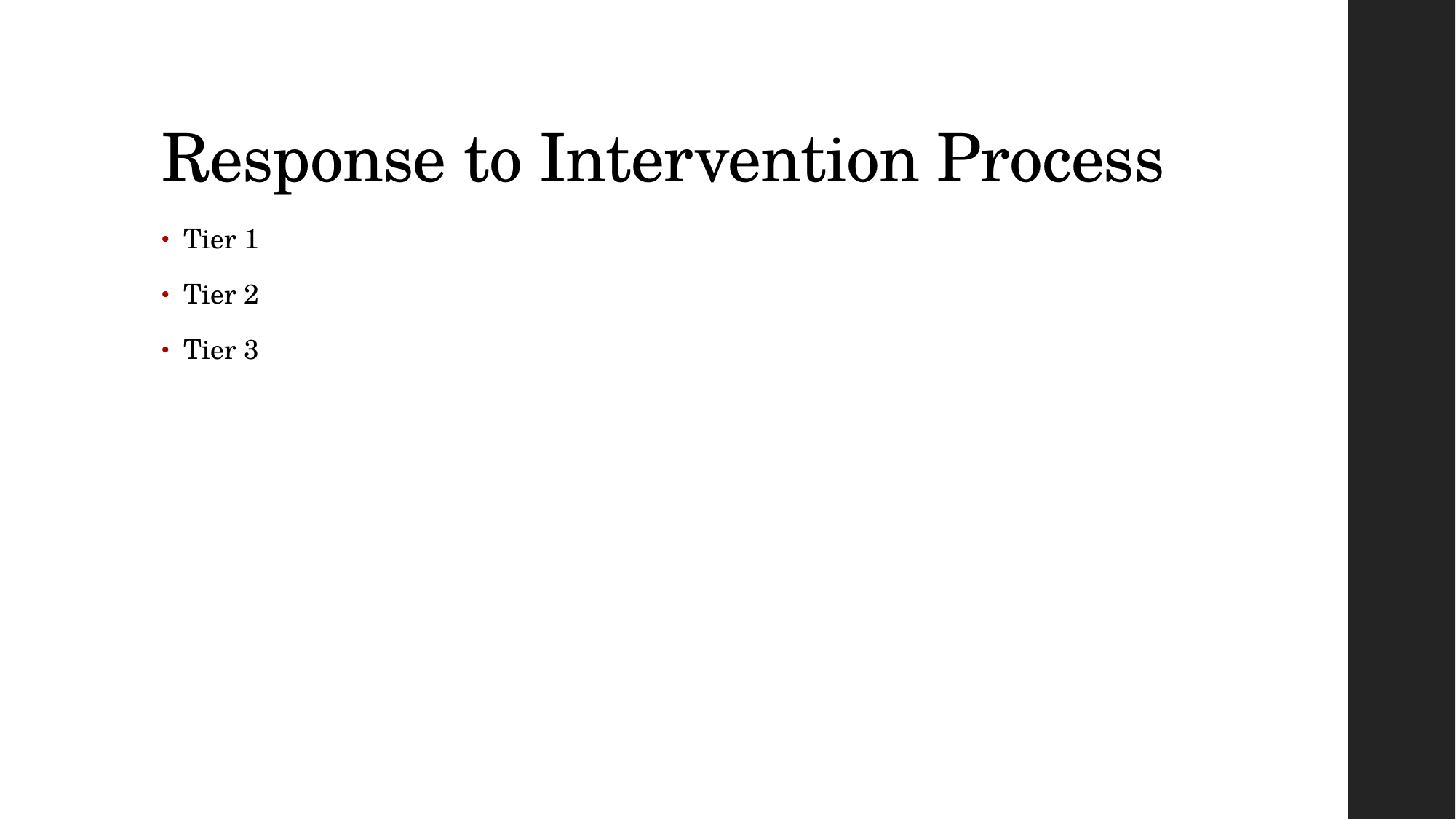

# Response to Intervention Process
Tier 1
Tier 2
Tier 3